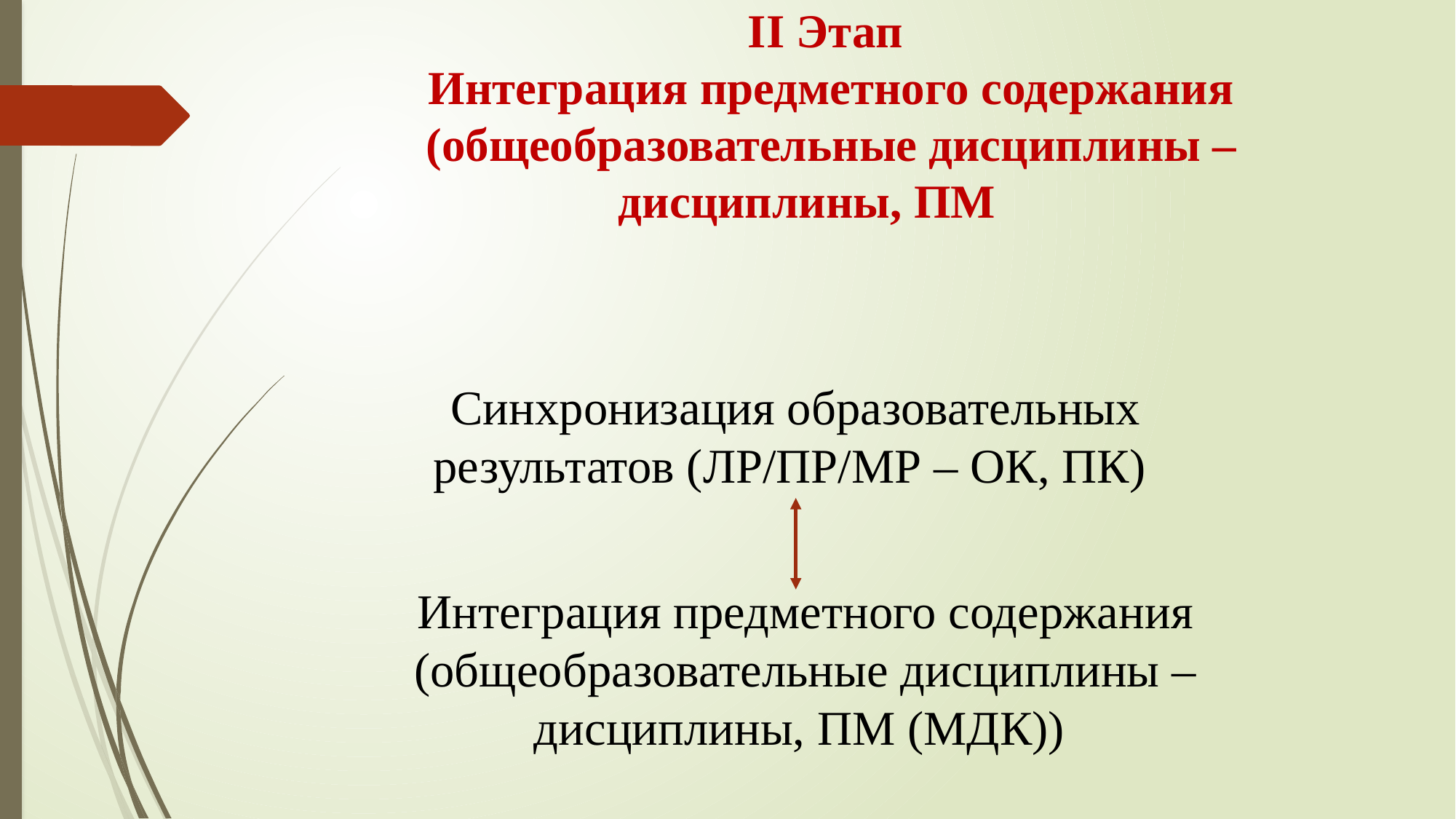

# II Этап Интеграция предметного содержания (общеобразовательные дисциплины – дисциплины, ПМ
Синхронизация образовательных результатов (ЛР/ПР/МР – ОК, ПК)
Интеграция предметного содержания (общеобразовательные дисциплины – дисциплины, ПМ (МДК))